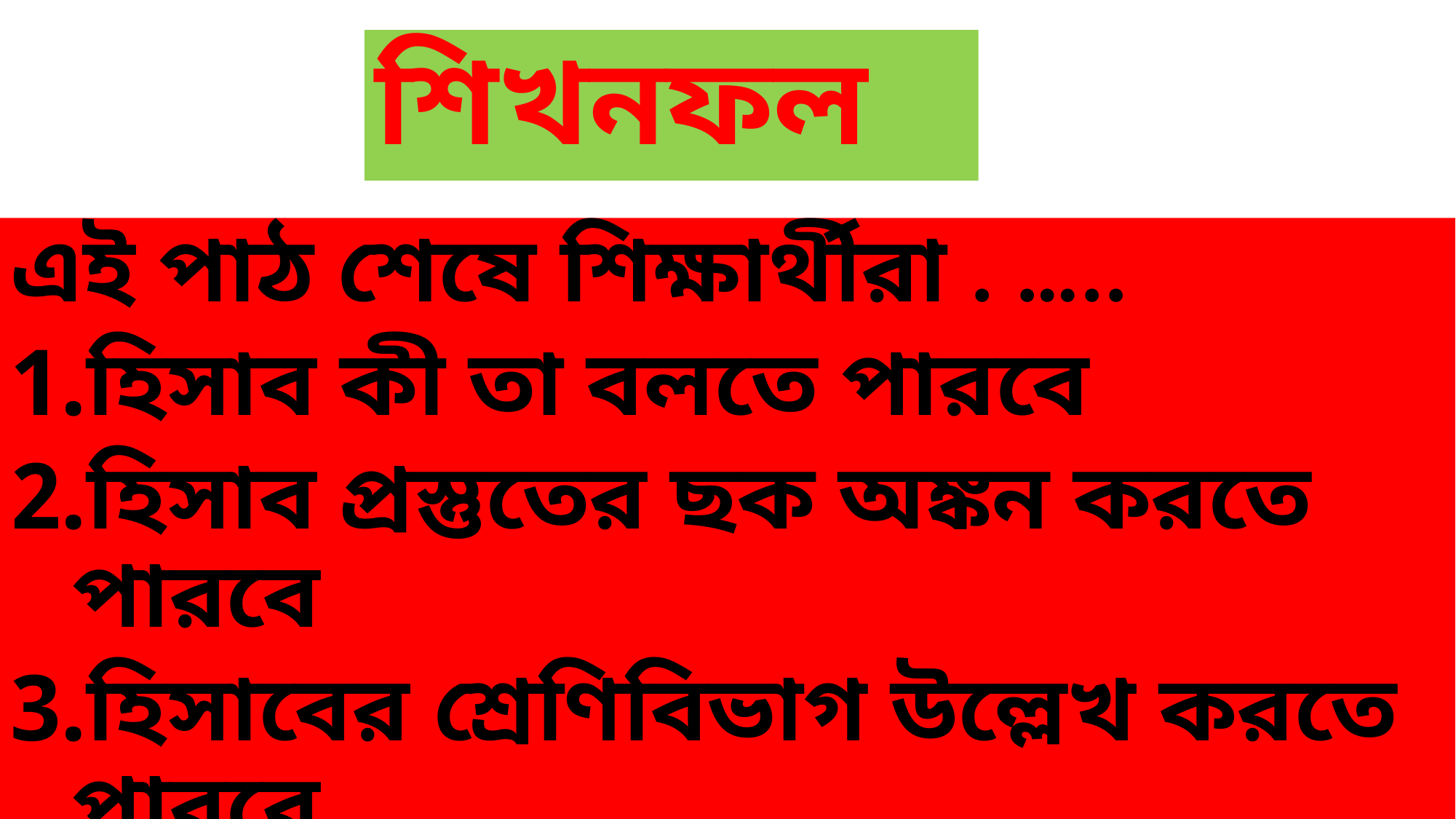

# শিখনফল
এই পাঠ শেষে শিক্ষার্থীরা . …..
হিসাব কী তা বলতে পারবে
হিসাব প্রস্তুতের ছক অঙ্কন করতে পারবে
হিসাবের শ্রেণিবিভাগ উল্লেখ করতে পারবে